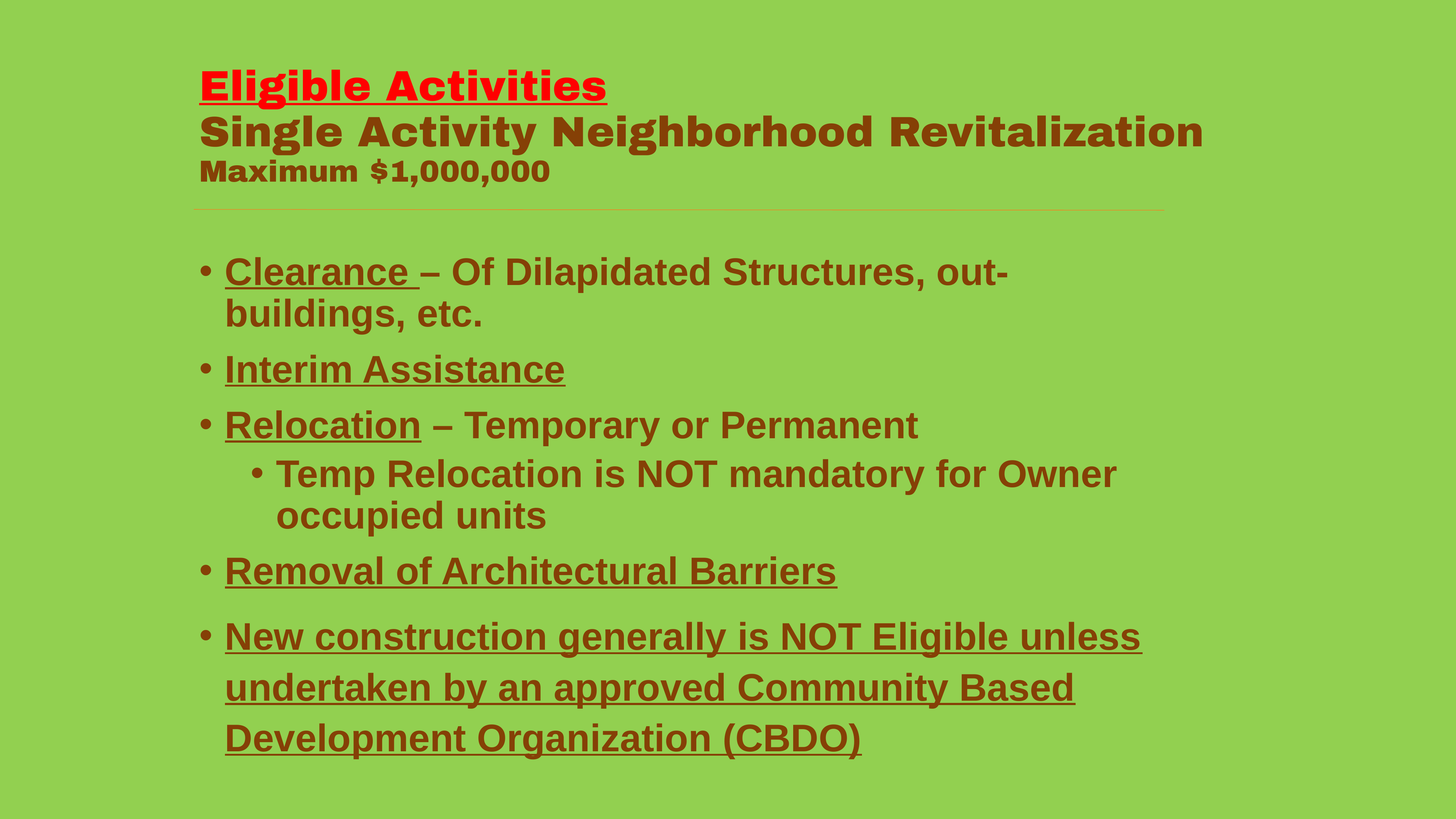

# Eligible Activities Single Activity Neighborhood Revitalization Maximum $1,000,000

Clearance – Of Dilapidated Structures, out-buildings, etc.
Interim Assistance
Relocation – Temporary or Permanent
Temp Relocation is NOT mandatory for Owner occupied units
Removal of Architectural Barriers
New construction generally is NOT Eligible unless undertaken by an approved Community Based Development Organization (CBDO)